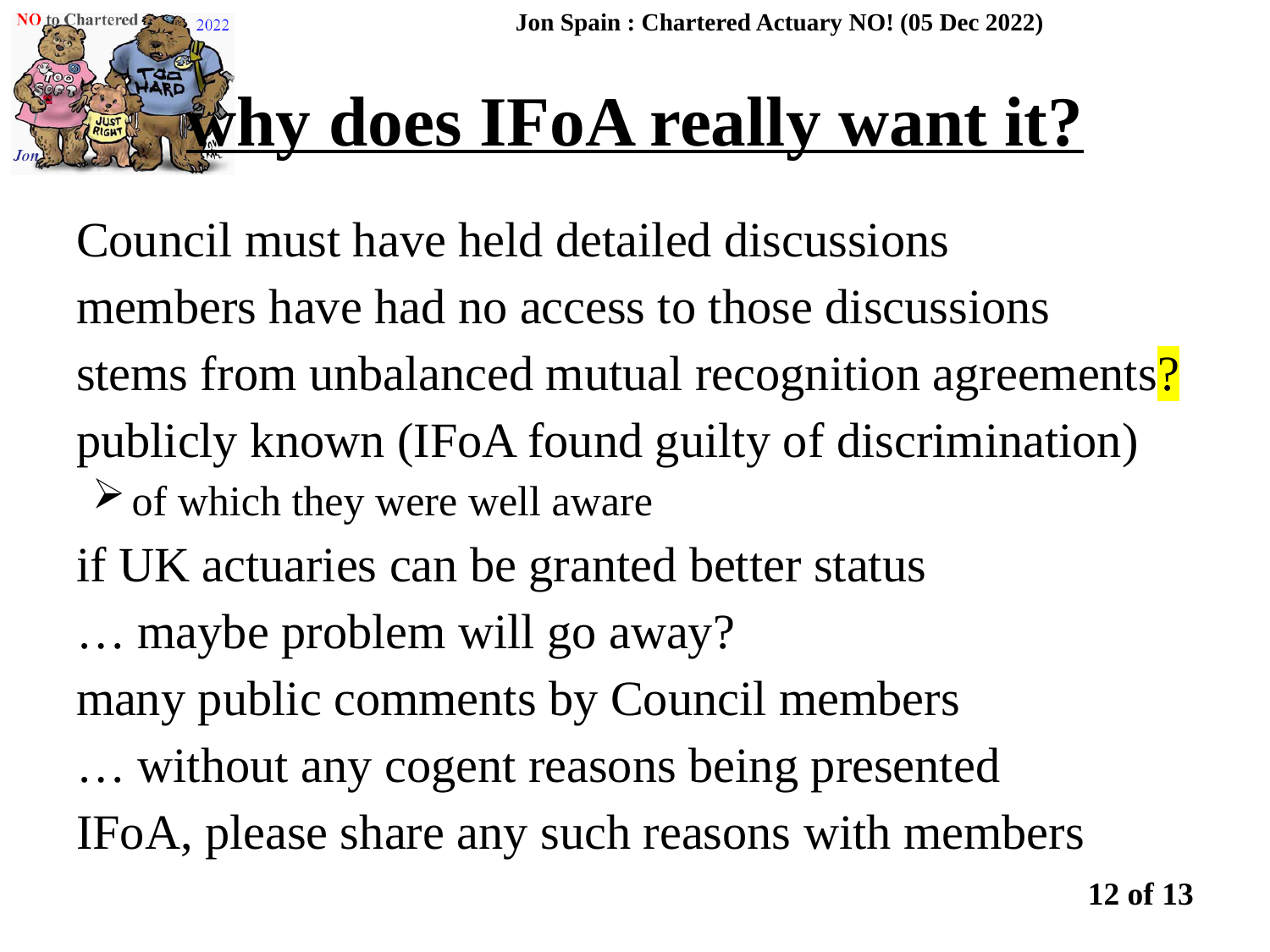

why does IFoA really want it?
Jon Spain : Chartered Actuary NO! (05 Dec 2022)
Council must have held detailed discussions
members have had no access to those discussions
stems from unbalanced mutual recognition agreements?
publicly known (IFoA found guilty of discrimination)
of which they were well aware
if UK actuaries can be granted better status
… maybe problem will go away?
many public comments by Council members
… without any cogent reasons being presented
IFoA, please share any such reasons with members

12 of 13